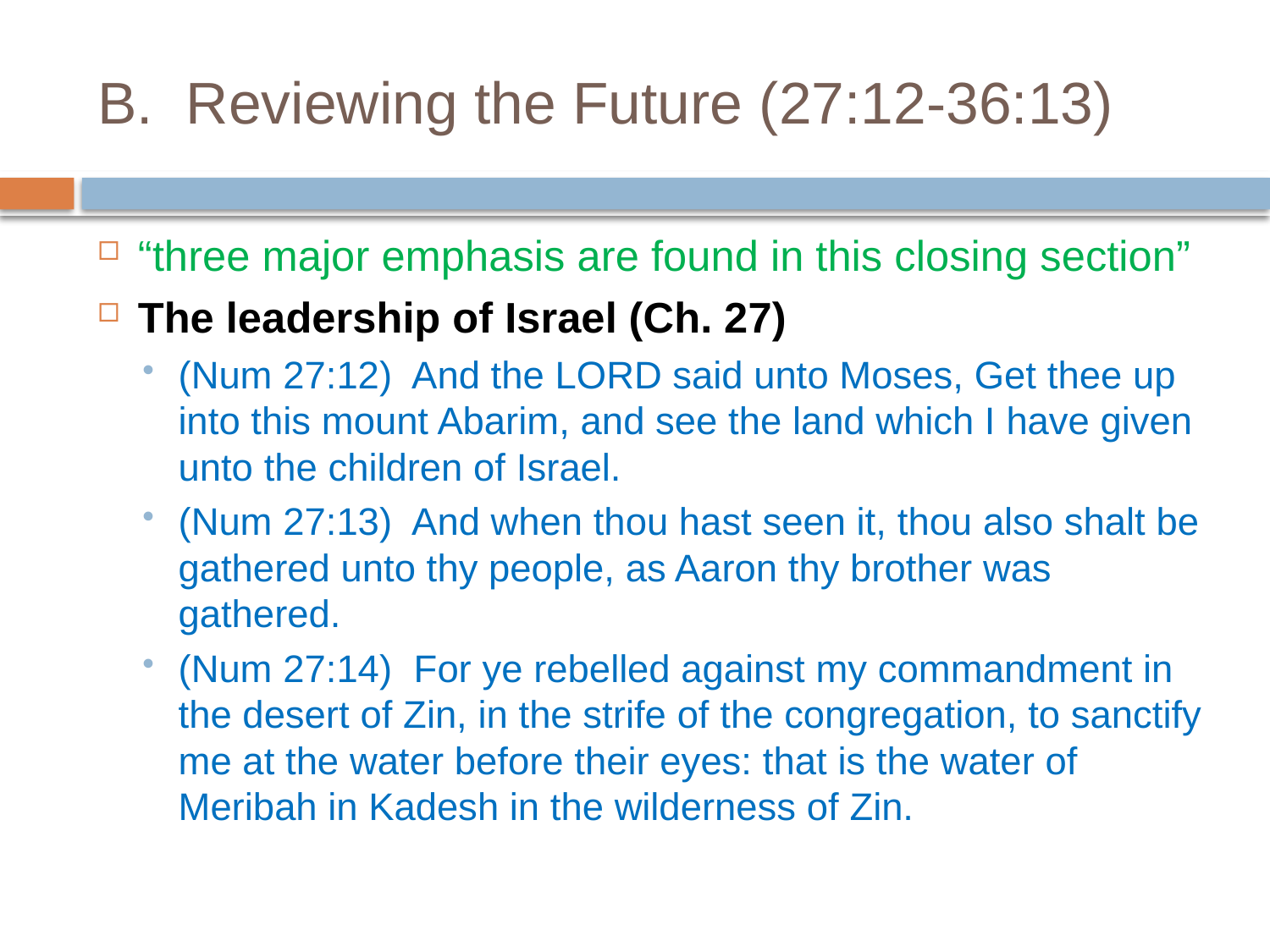

# B.  Reviewing the Future (27:12-36:13)
“three major emphasis are found in this closing section”
The leadership of Israel (Ch. 27)
(Num 27:12)  And the LORD said unto Moses, Get thee up into this mount Abarim, and see the land which I have given unto the children of Israel.
(Num 27:13)  And when thou hast seen it, thou also shalt be gathered unto thy people, as Aaron thy brother was gathered.
(Num 27:14)  For ye rebelled against my commandment in the desert of Zin, in the strife of the congregation, to sanctify me at the water before their eyes: that is the water of Meribah in Kadesh in the wilderness of Zin.